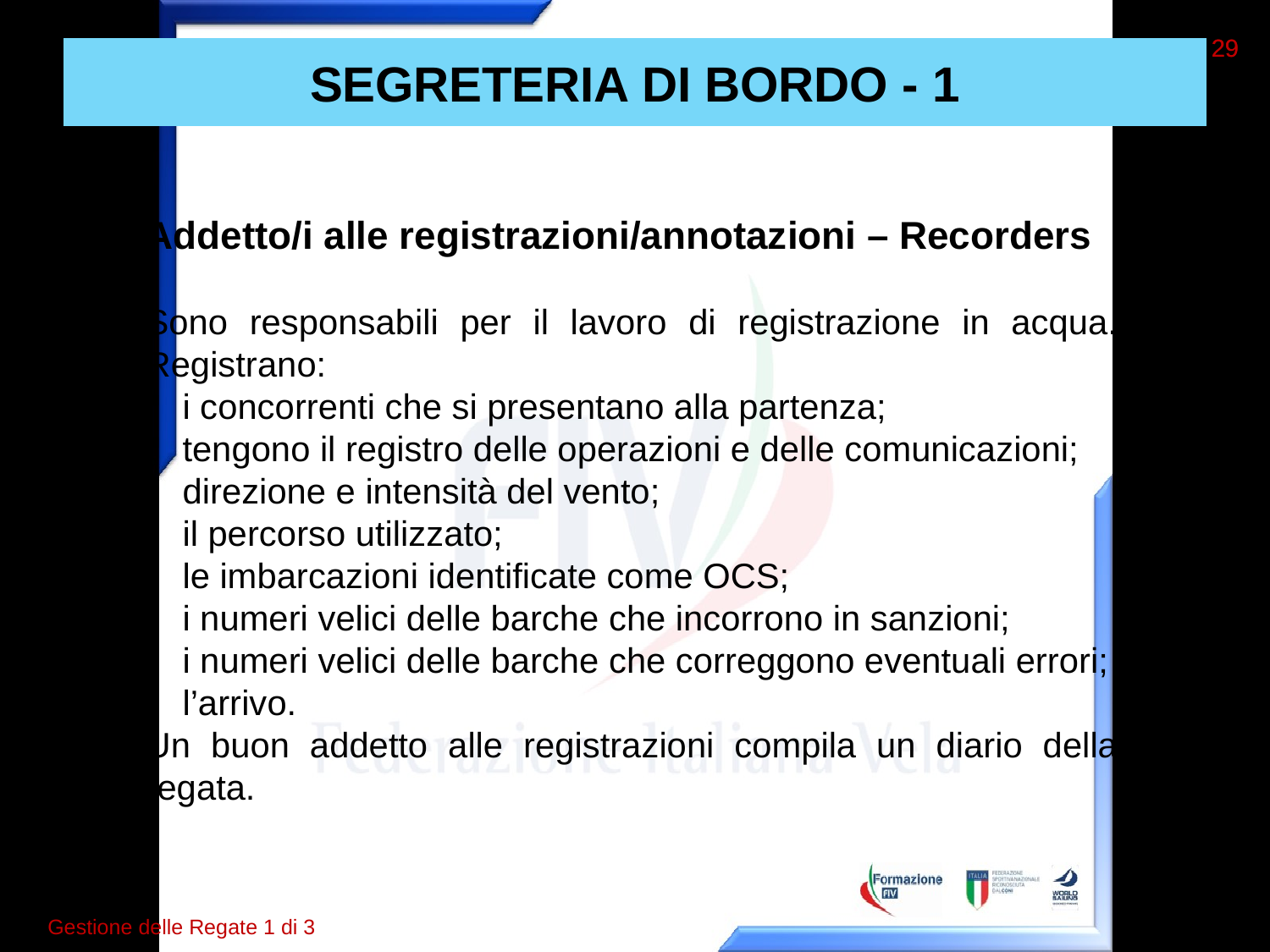

29
29
# SEGRETERIA DI BORDO - 1
Addetto/i alle registrazioni/annotazioni – Recorders

Sono responsabili per il lavoro di registrazione in acqua. Registrano:
i concorrenti che si presentano alla partenza;
tengono il registro delle operazioni e delle comunicazioni;
direzione e intensità del vento;
il percorso utilizzato;
le imbarcazioni identificate come OCS;
i numeri velici delle barche che incorrono in sanzioni;
i numeri velici delle barche che correggono eventuali errori;
l’arrivo.
Un buon addetto alle registrazioni compila un diario della regata.
Gestione delle Regate 1 di 3